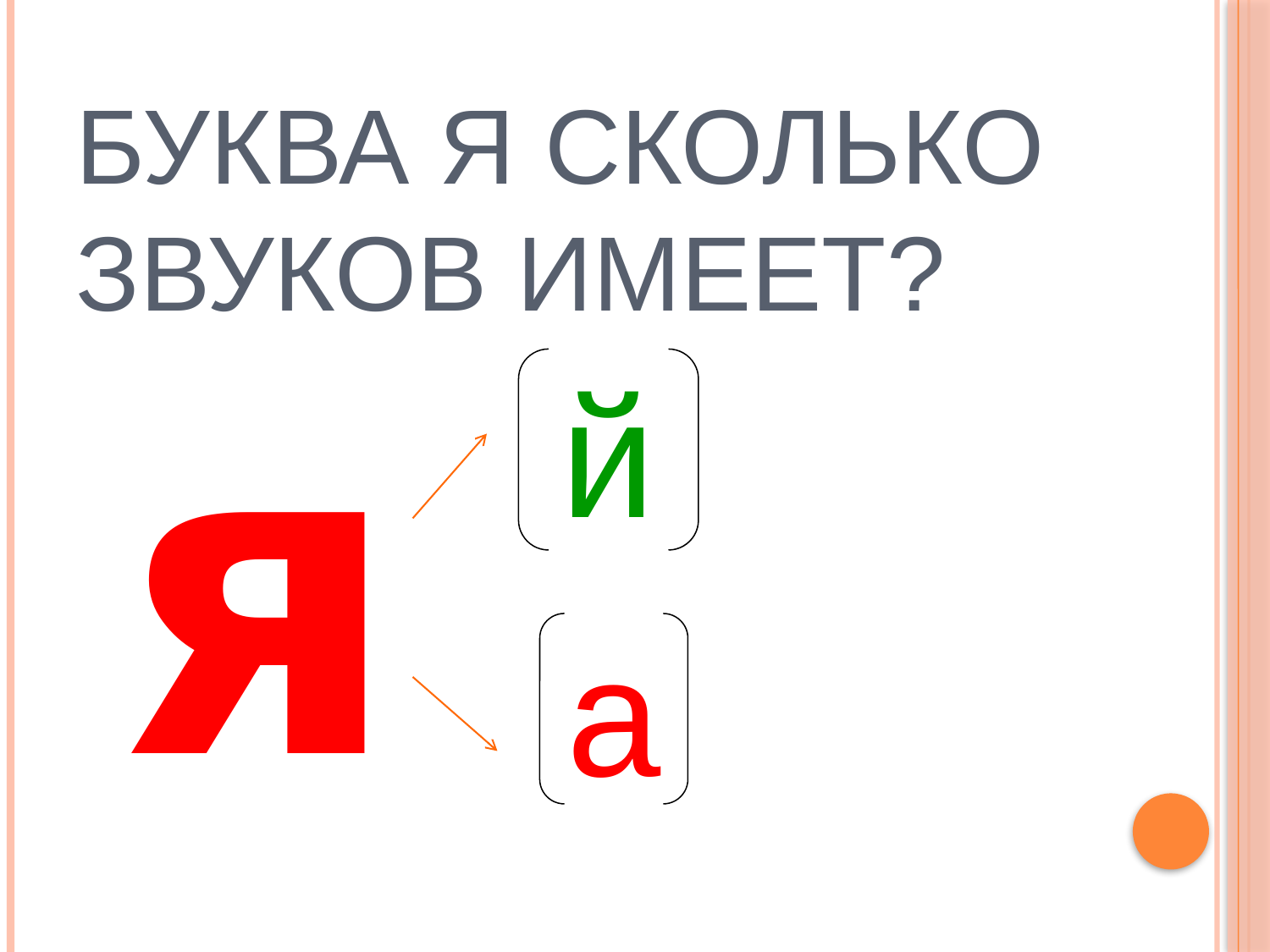

# Буква Я сколько звуков имеет?
я
й
а